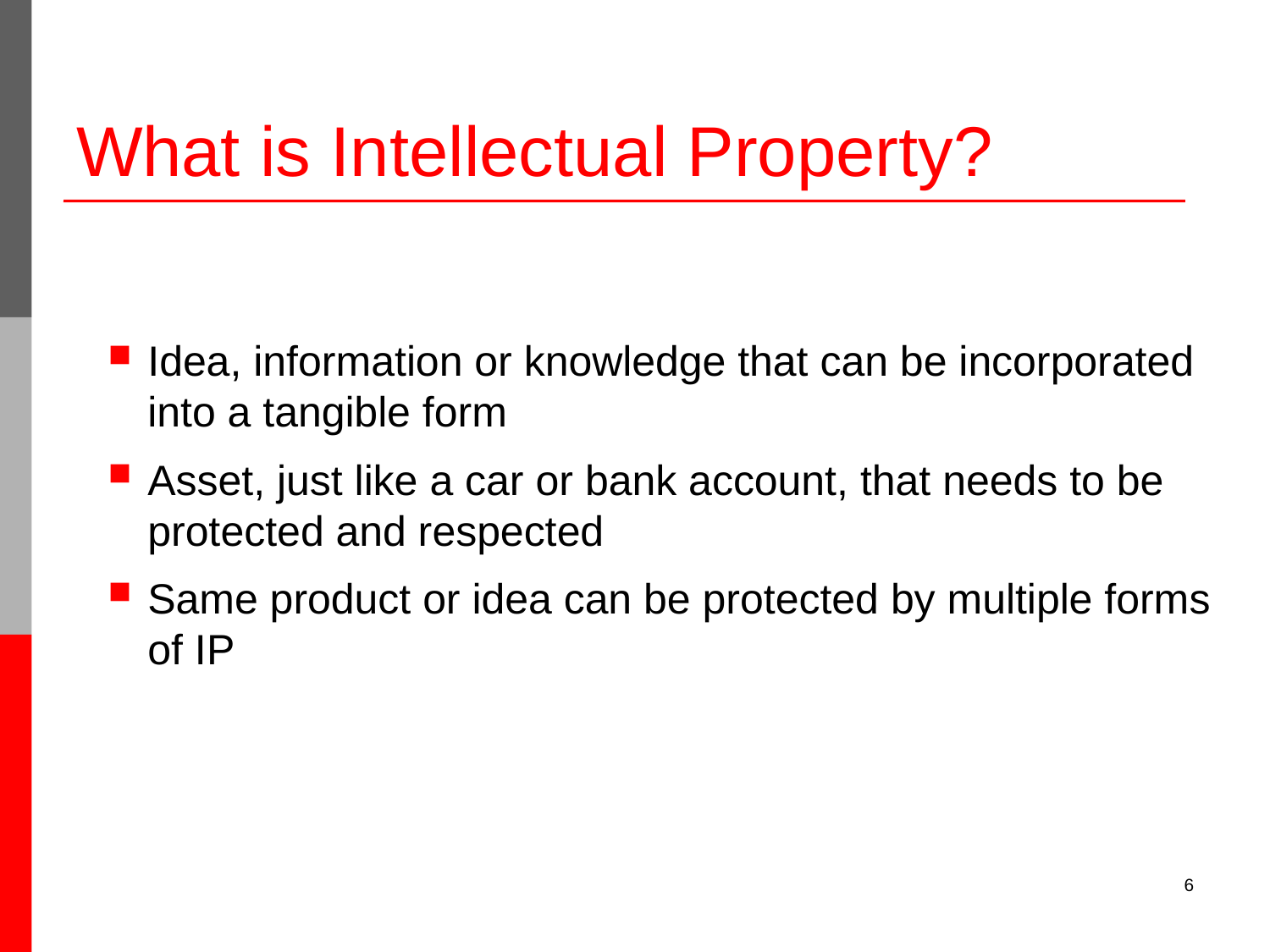

# What is Intellectual Property?
Idea, information or knowledge that can be incorporated into a tangible form
Asset, just like a car or bank account, that needs to be protected and respected
Same product or idea can be protected by multiple forms of IP

6